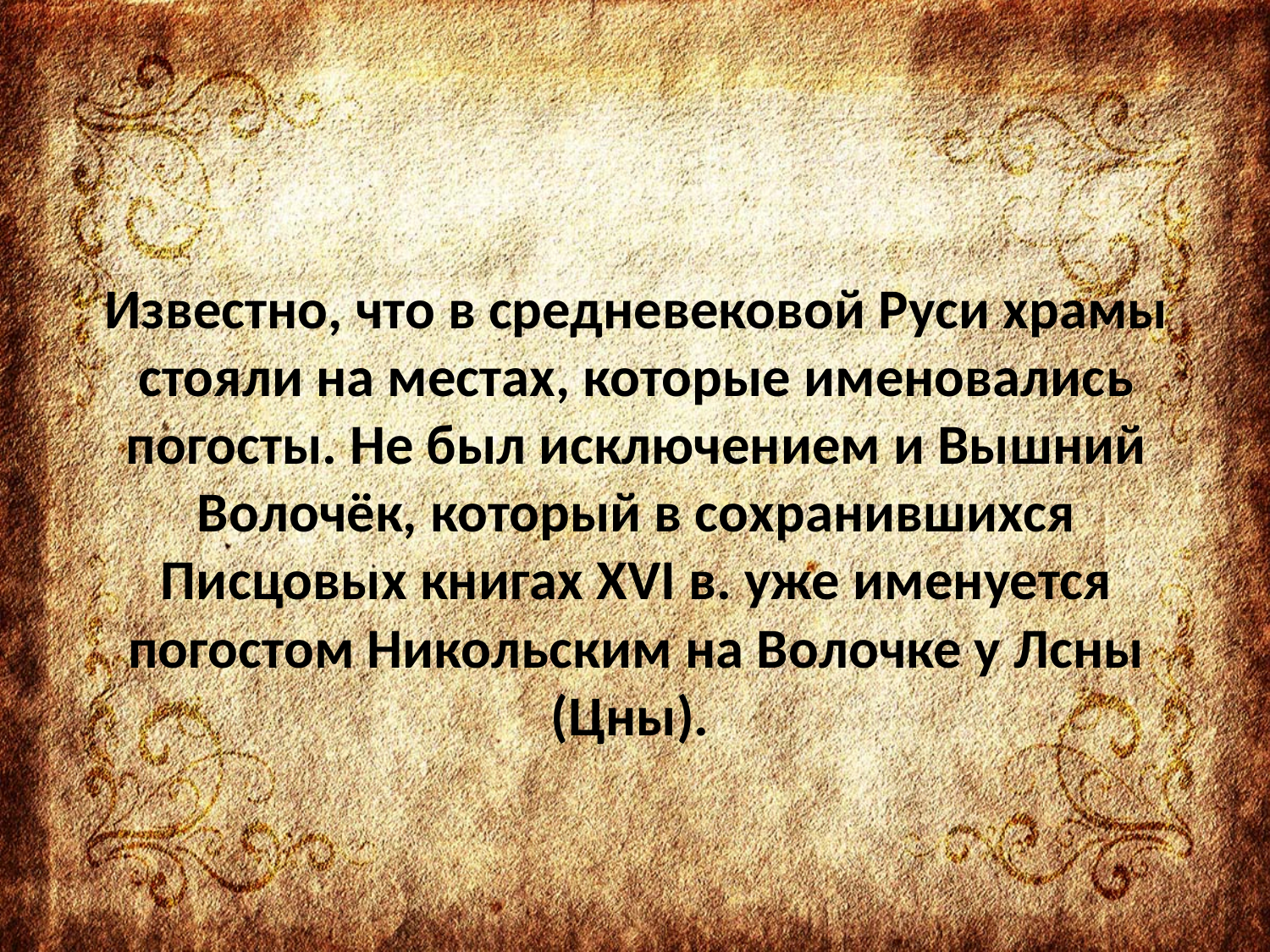

Известно, что в средневековой Руси храмы стояли на местах, которые именовались погосты. Не был исключением и Вышний Волочёк, который в сохранившихся Писцовых книгах XVI в. уже именуется погостом Никольским на Волочке у Лсны (Цны).